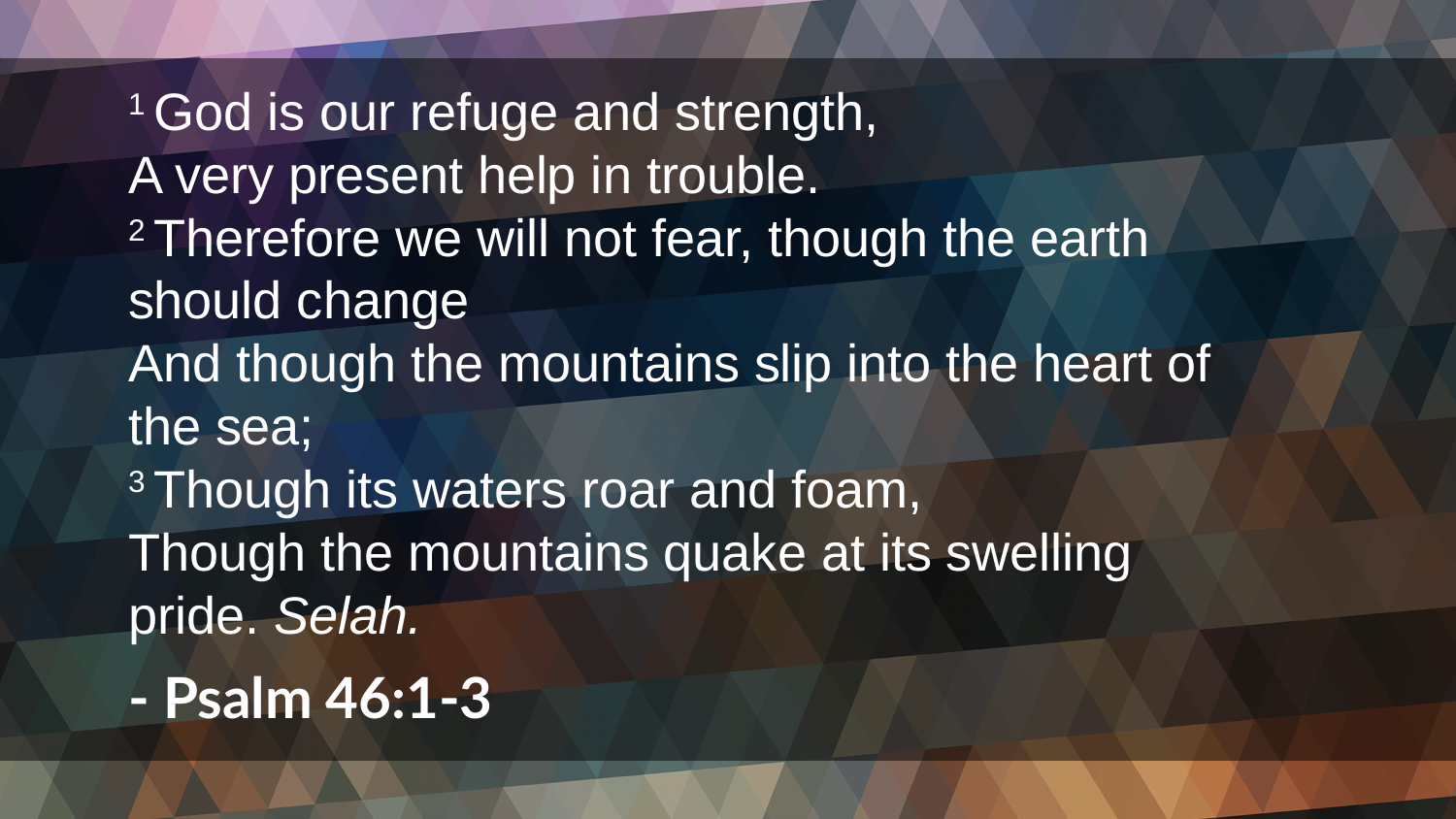

1 God is our refuge and strength,
A very present help in trouble.
2 Therefore we will not fear, though the earth should change
And though the mountains slip into the heart of the sea;
3 Though its waters roar and foam,
Though the mountains quake at its swelling pride. Selah.
- Psalm 46:1-3